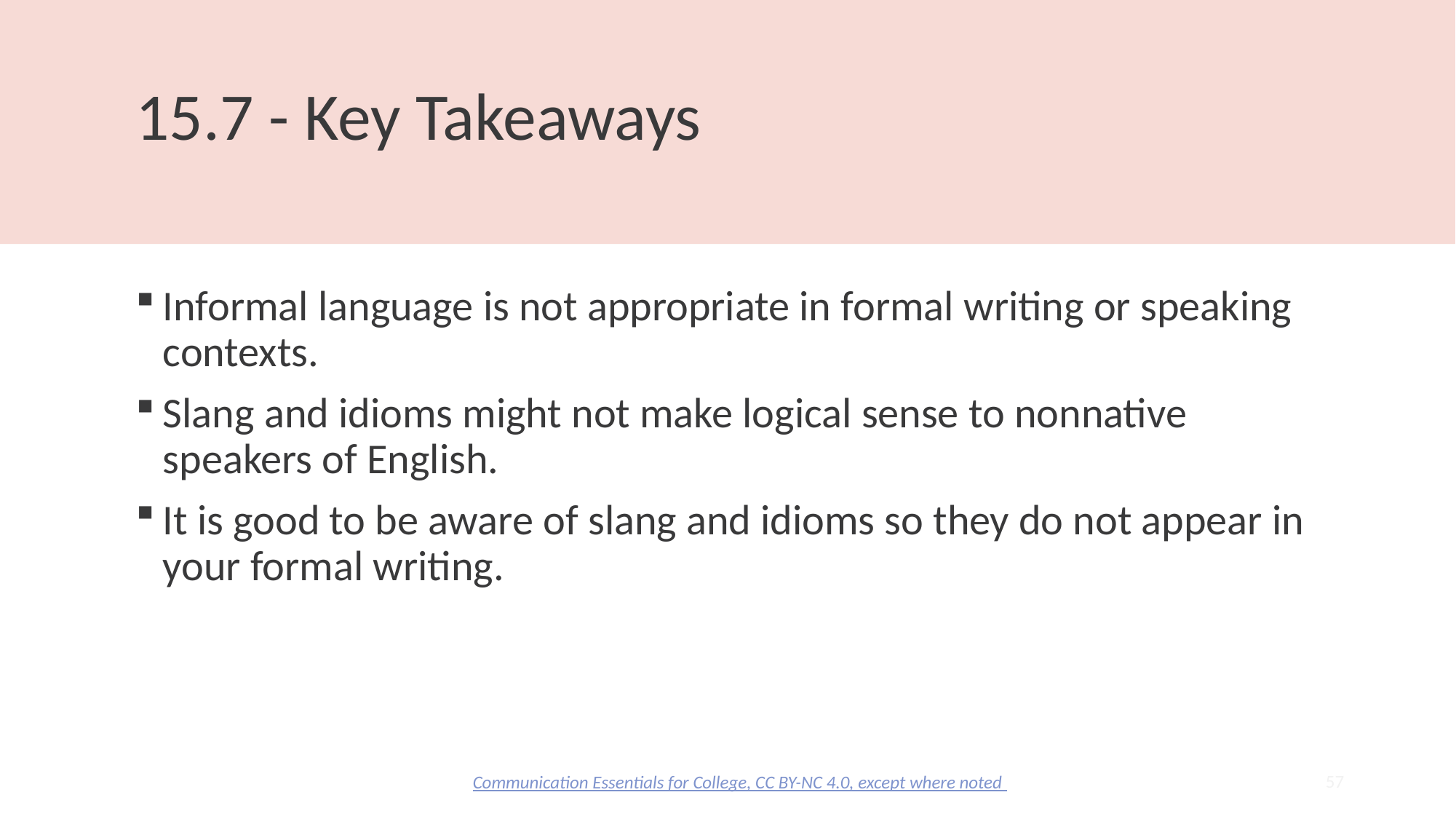

# 15.7 - Key Takeaways
Informal language is not appropriate in formal writing or speaking contexts.
Slang and idioms might not make logical sense to nonnative speakers of English.
It is good to be aware of slang and idioms so they do not appear in your formal writing.
57
Communication Essentials for College, CC BY-NC 4.0, except where noted